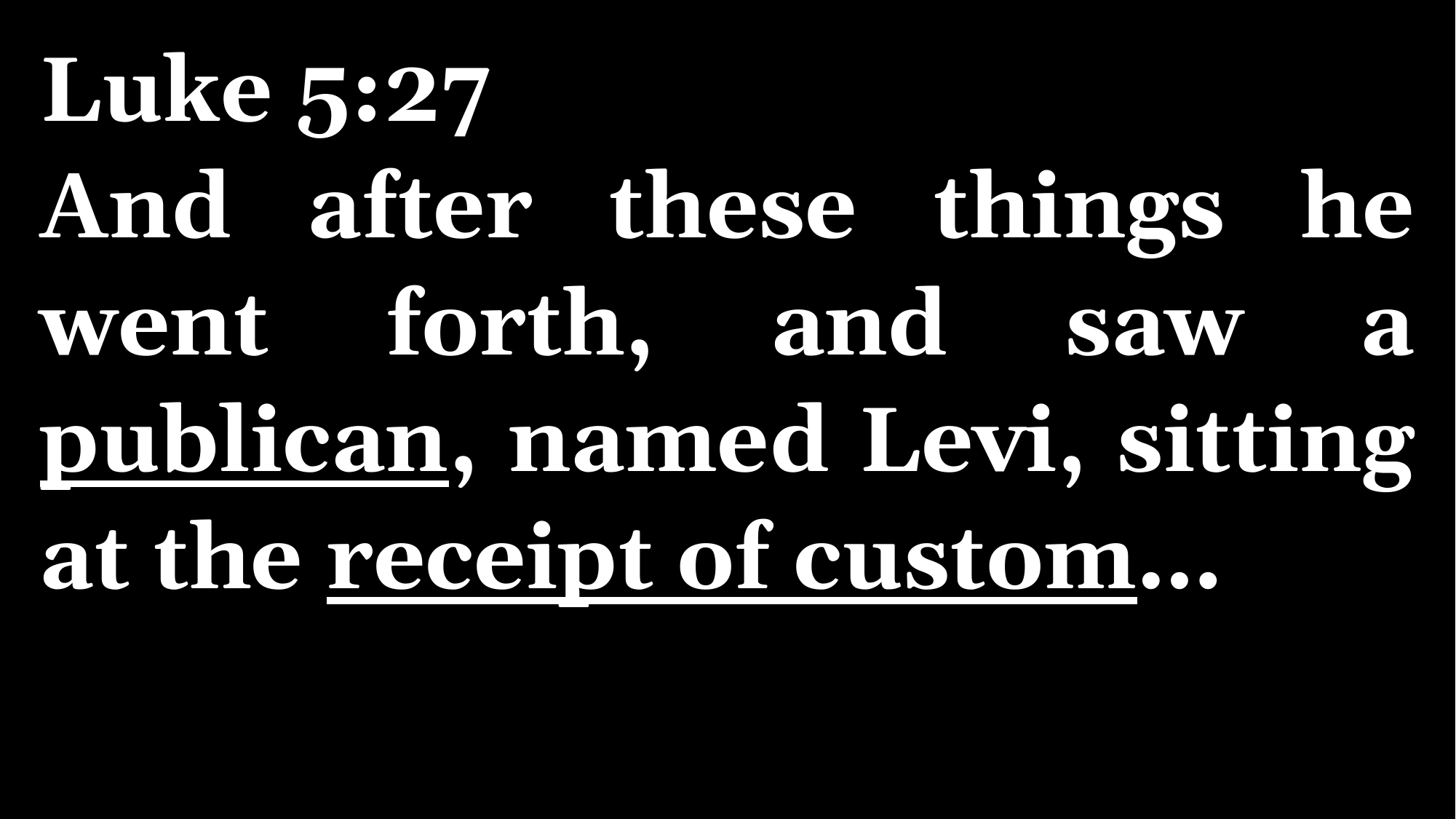

Luke 5:27
And after these things he went forth, and saw a publican, named Levi, sitting at the receipt of custom…